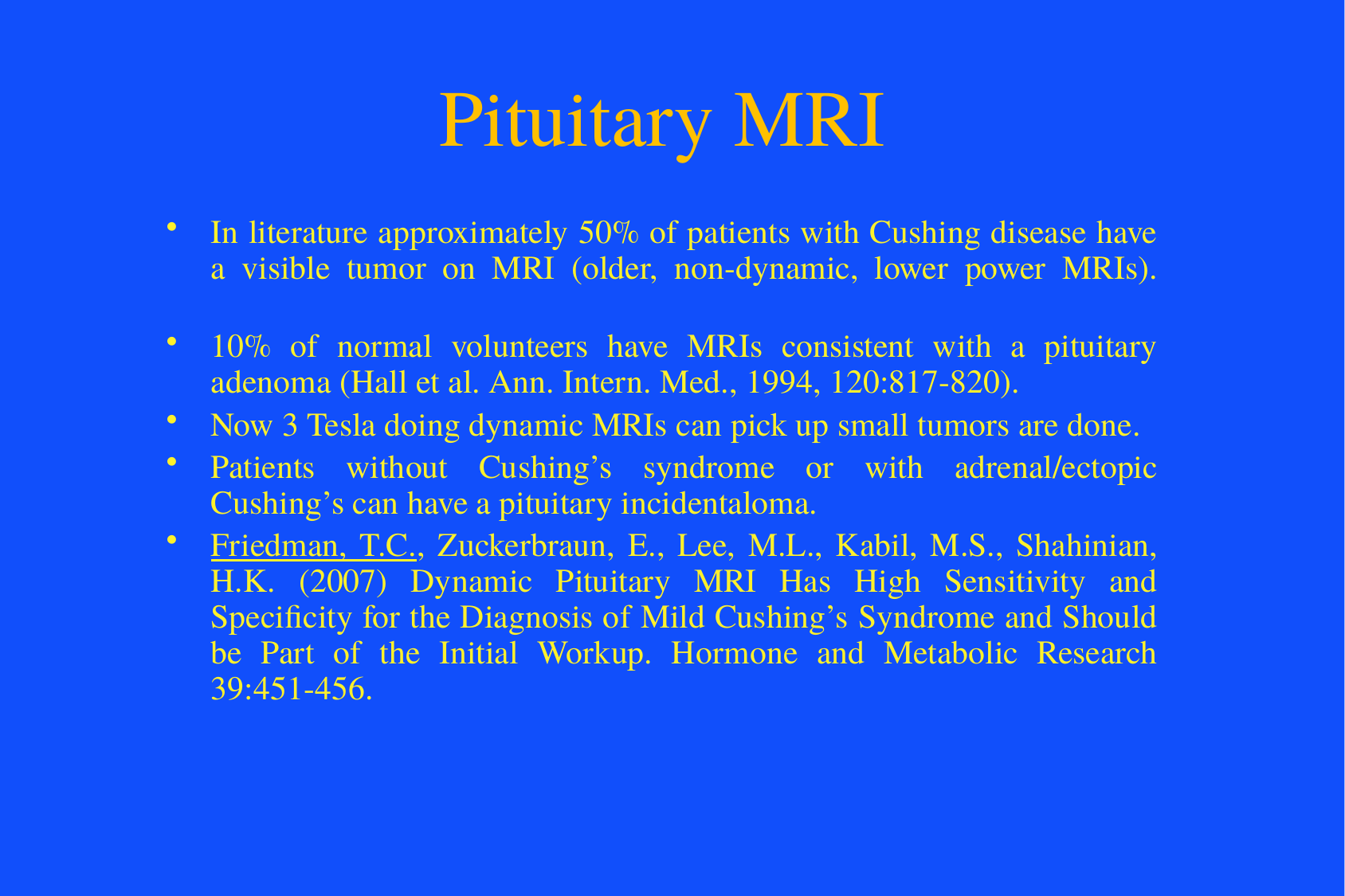

# Pituitary MRI
In literature approximately 50% of patients with Cushing disease have a visible tumor on MRI (older, non-dynamic, lower power MRIs).
10% of normal volunteers have MRIs consistent with a pituitary adenoma (Hall et al. Ann. Intern. Med., 1994, 120:817-820).
Now 3 Tesla doing dynamic MRIs can pick up small tumors are done.
Patients without Cushing’s syndrome or with adrenal/ectopic Cushing’s can have a pituitary incidentaloma.
Friedman, T.C., Zuckerbraun, E., Lee, M.L., Kabil, M.S., Shahinian, H.K. (2007) Dynamic Pituitary MRI Has High Sensitivity and Specificity for the Diagnosis of Mild Cushing’s Syndrome and Should be Part of the Initial Workup. Hormone and Metabolic Research 39:451-456.